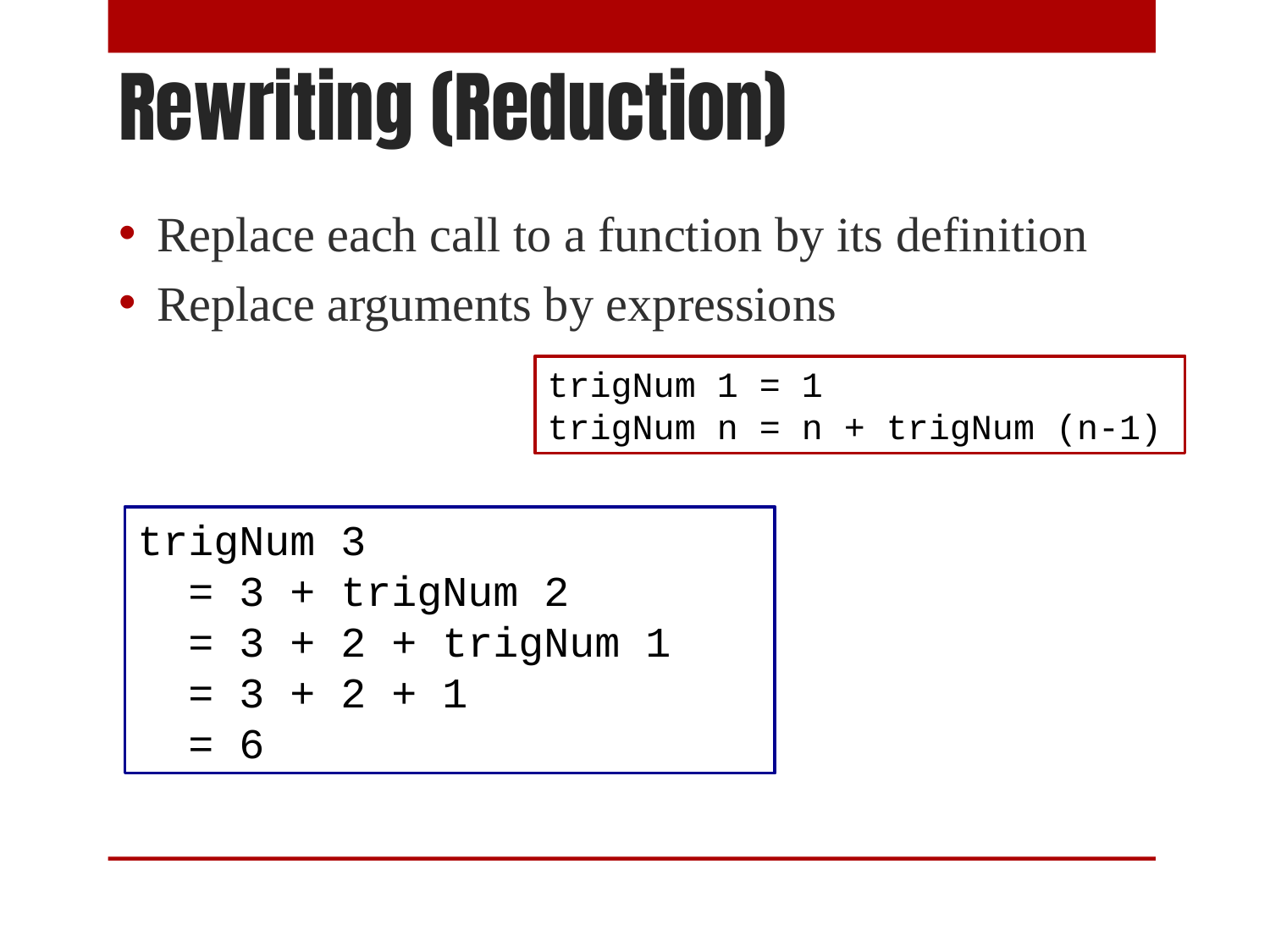

# Rewriting (Reduction)
Replace each call to a function by its definition
Replace arguments by expressions
trigNum 1 = 1
trigNum n = n + trigNum (n-1)
trigNum 3
  = 3 + trigNum 2
  = 3 + 2 + trigNum 1
  = 3 + 2 + 1
  = 6